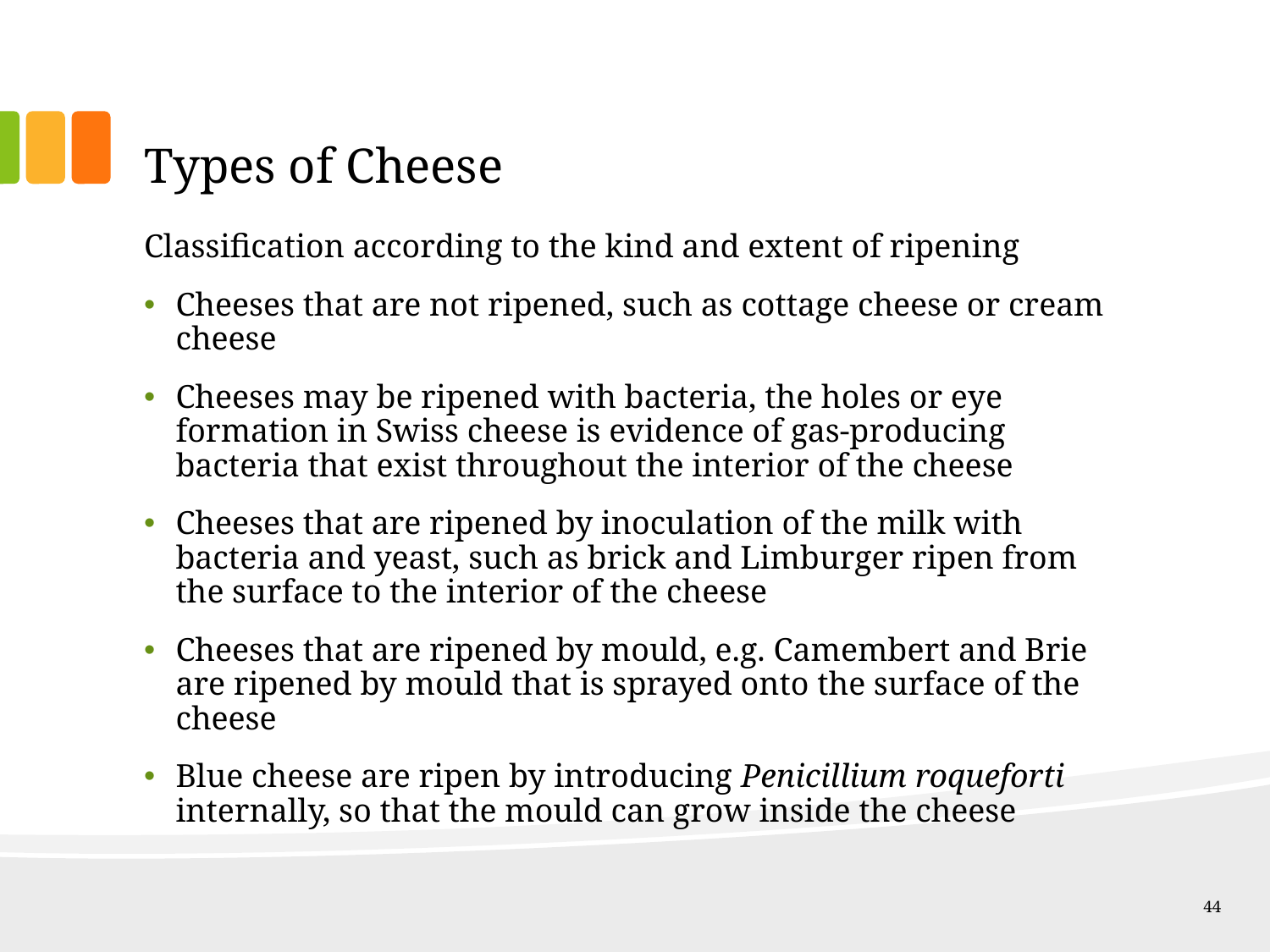

# Types of Cheese
Classification according to the kind and extent of ripening
Cheeses that are not ripened, such as cottage cheese or cream cheese
Cheeses may be ripened with bacteria, the holes or eye formation in Swiss cheese is evidence of gas-producing bacteria that exist throughout the interior of the cheese
Cheeses that are ripened by inoculation of the milk with bacteria and yeast, such as brick and Limburger ripen from the surface to the interior of the cheese
Cheeses that are ripened by mould, e.g. Camembert and Brie are ripened by mould that is sprayed onto the surface of the cheese
Blue cheese are ripen by introducing Penicillium roqueforti internally, so that the mould can grow inside the cheese
44